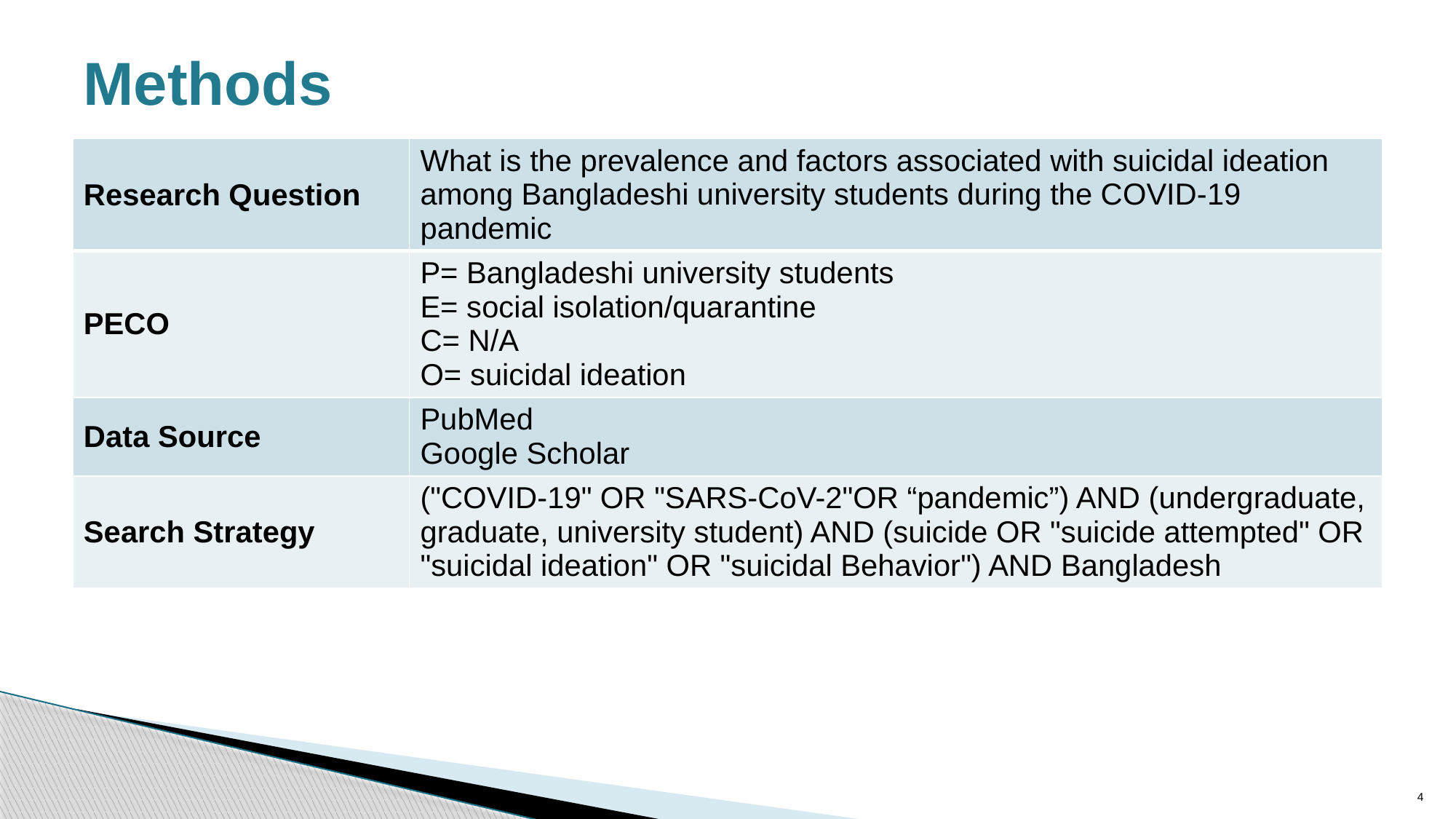

# Methods
| Research Question | What is the prevalence and factors associated with suicidal ideation among Bangladeshi university students during the COVID-19 pandemic |
| --- | --- |
| PECO | P= Bangladeshi university students E= social isolation/quarantine C= N/A O= suicidal ideation |
| Data Source | PubMed Google Scholar |
| Search Strategy | ("COVID-19" OR "SARS-CoV-2"OR “pandemic”) AND (undergraduate, graduate, university student) AND (suicide OR "suicide attempted" OR "suicidal ideation" OR "suicidal Behavior") AND Bangladesh |
4